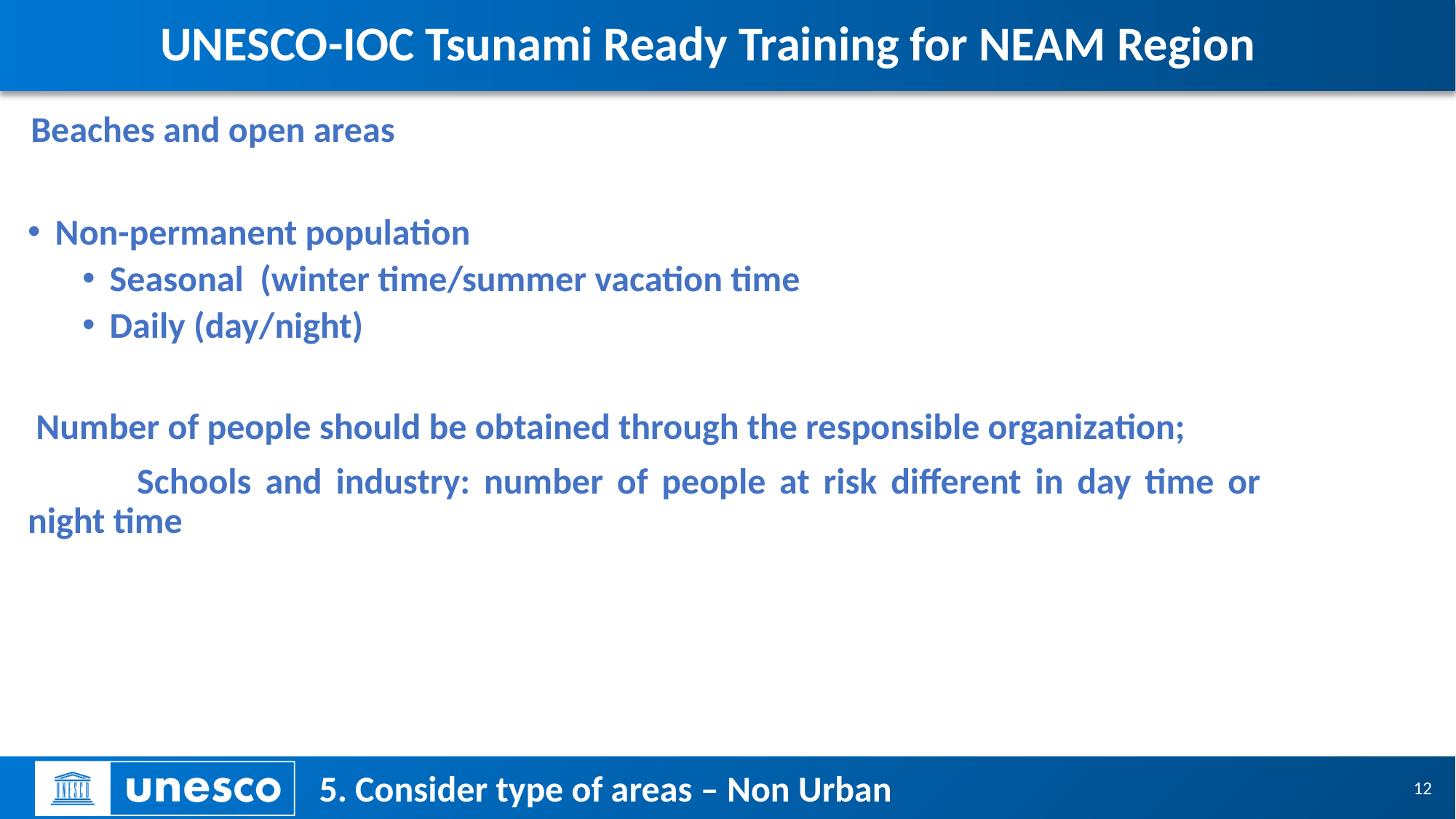

# UNESCO-IOC Tsunami Ready Training for NEAM Region
Beaches and open areas
Non-permanent population
Seasonal  (winter time/summer vacation time
Daily (day/night)

 Number of people should be obtained through the responsible organization;
	Schools and industry: number of people at risk different in day time or night time
5. Consider type of areas – Non Urban
12